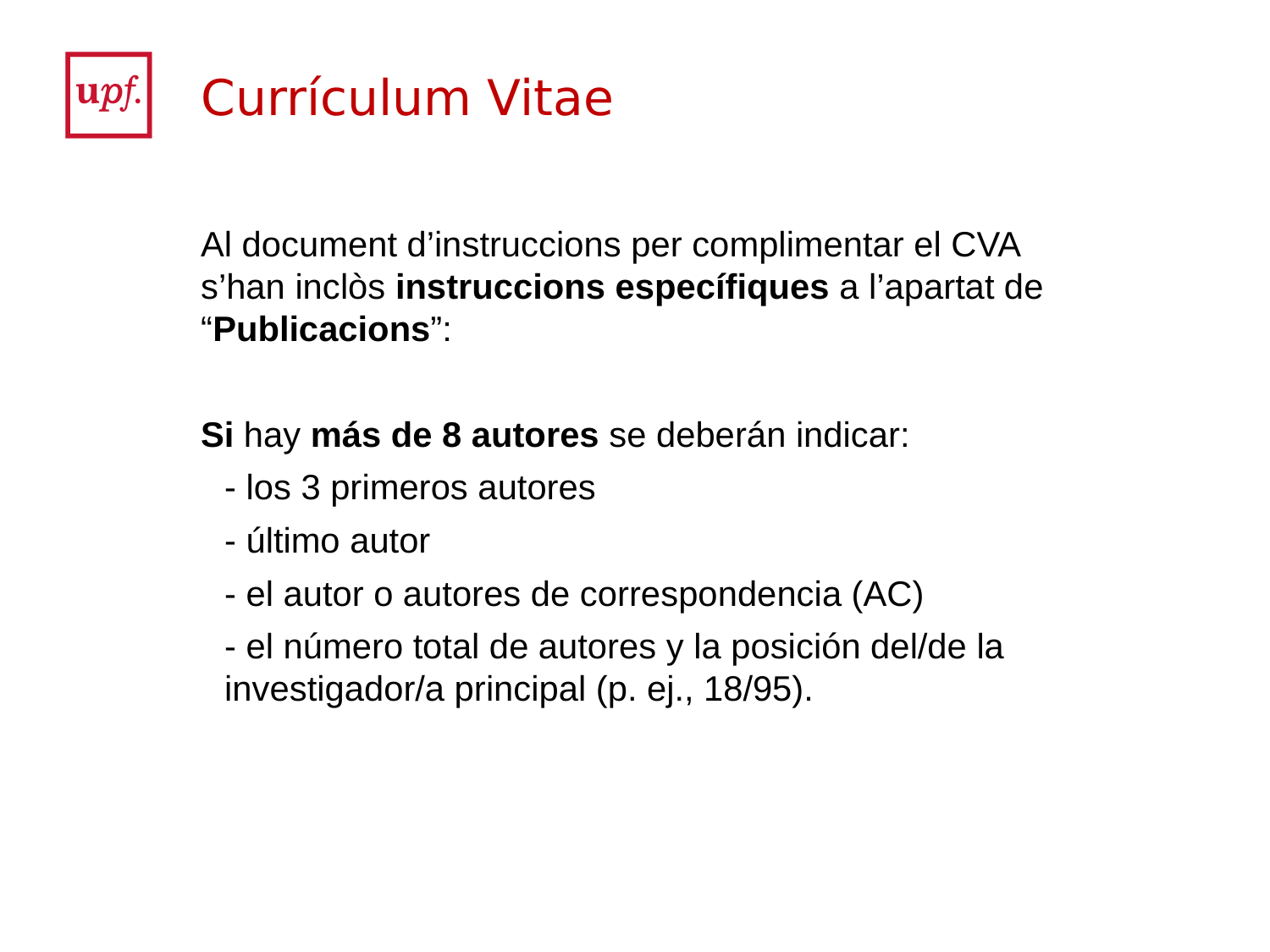

Currículum Vitae

Al document d’instruccions per complimentar el CVA s’han inclòs instruccions específiques a l’apartat de “Publicacions”:

Si hay más de 8 autores se deberán indicar:
- los 3 primeros autores
- último autor
- el autor o autores de correspondencia (AC)
- el número total de autores y la posición del/de la investigador/a principal (p. ej., 18/95).